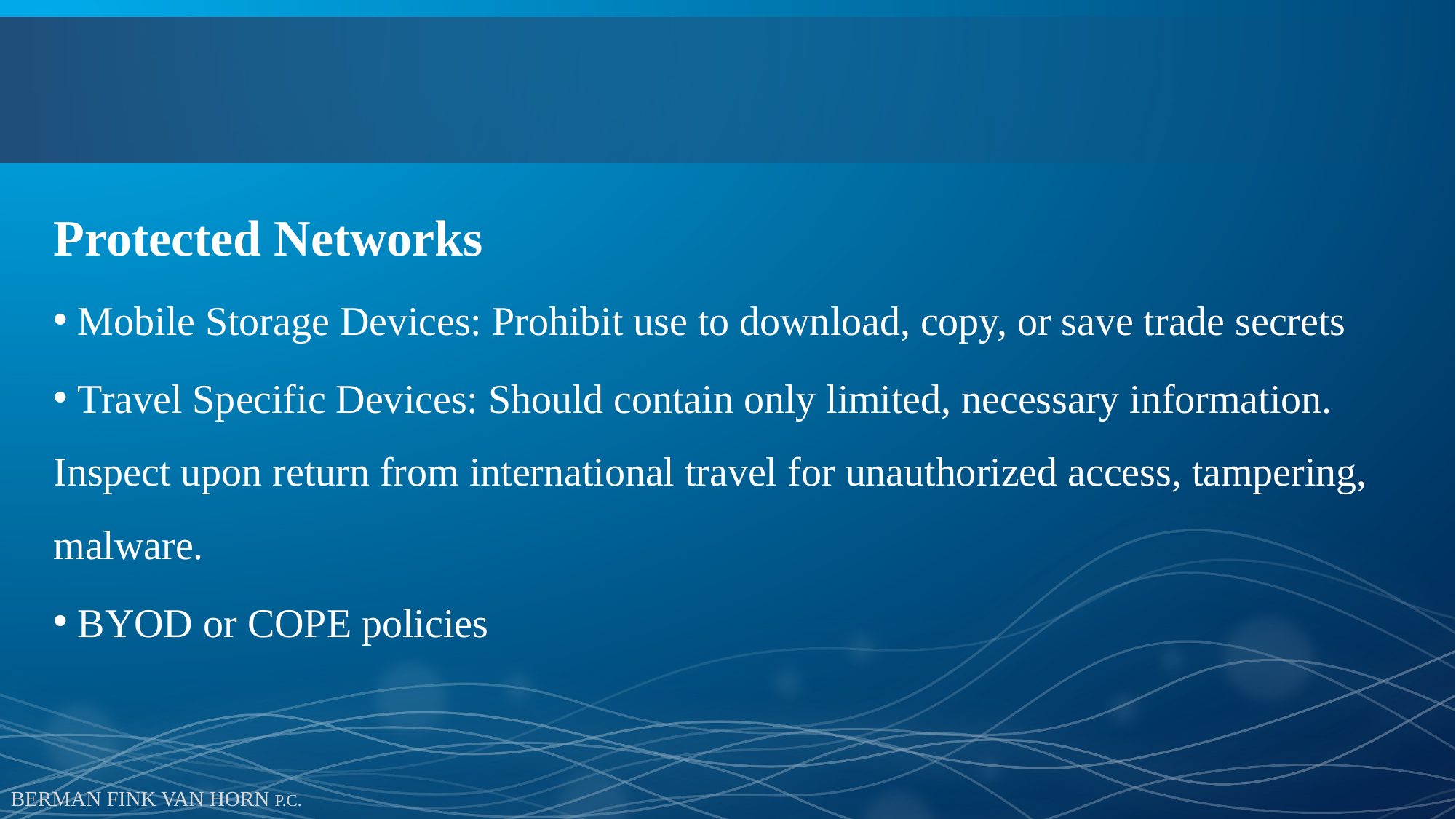

# Keys to an Effective Protection Strategy
Protected Networks
  Mobile Storage Devices: Prohibit use to download, copy, or save trade secrets
  Travel Specific Devices: Should contain only limited, necessary information.  Inspect upon return from international travel for unauthorized access, tampering, malware.
  BYOD or COPE policies